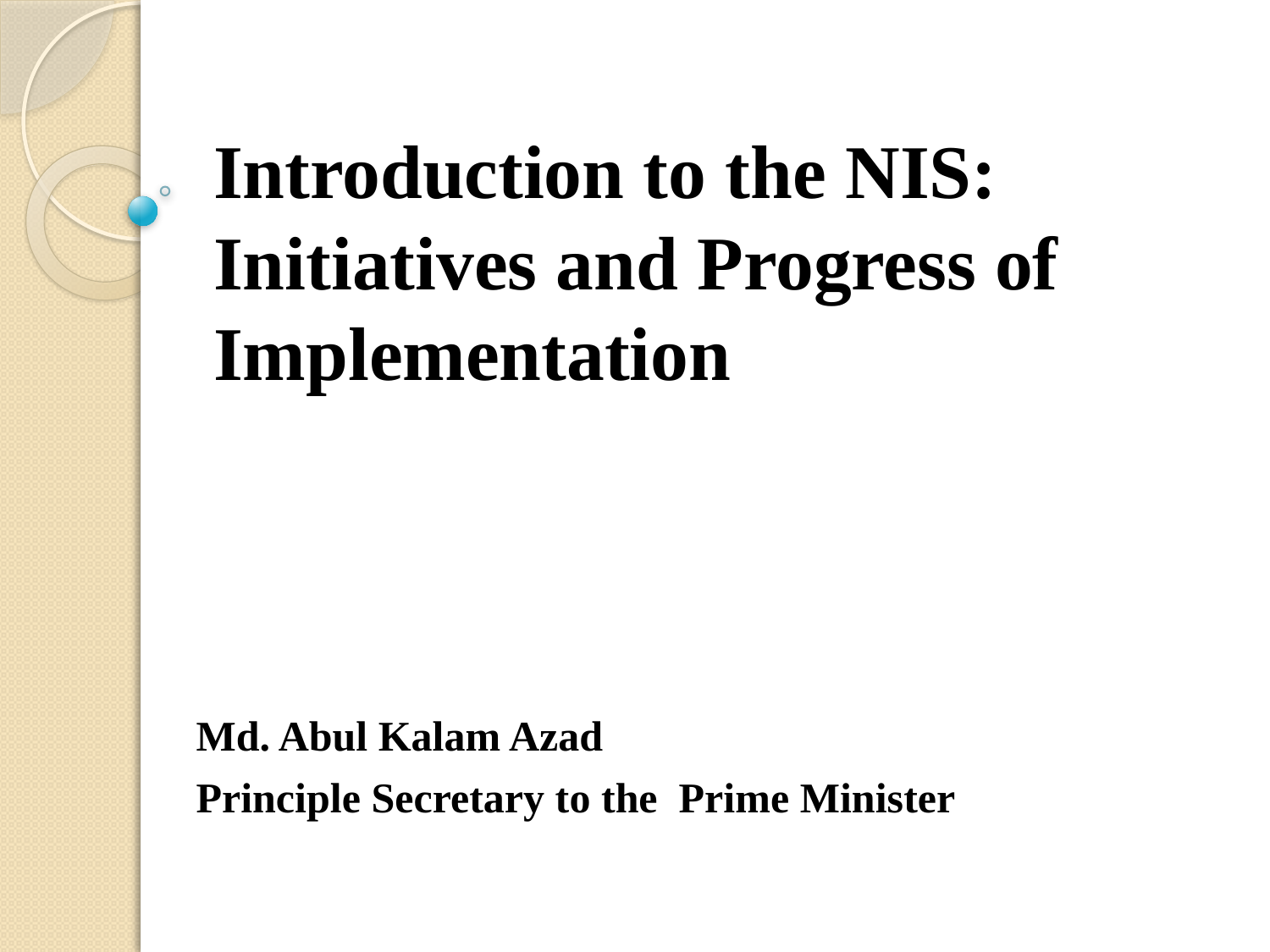

# Introduction to the NIS: Initiatives and Progress of Implementation
Md. Abul Kalam Azad
Principle Secretary to the  Prime Minister